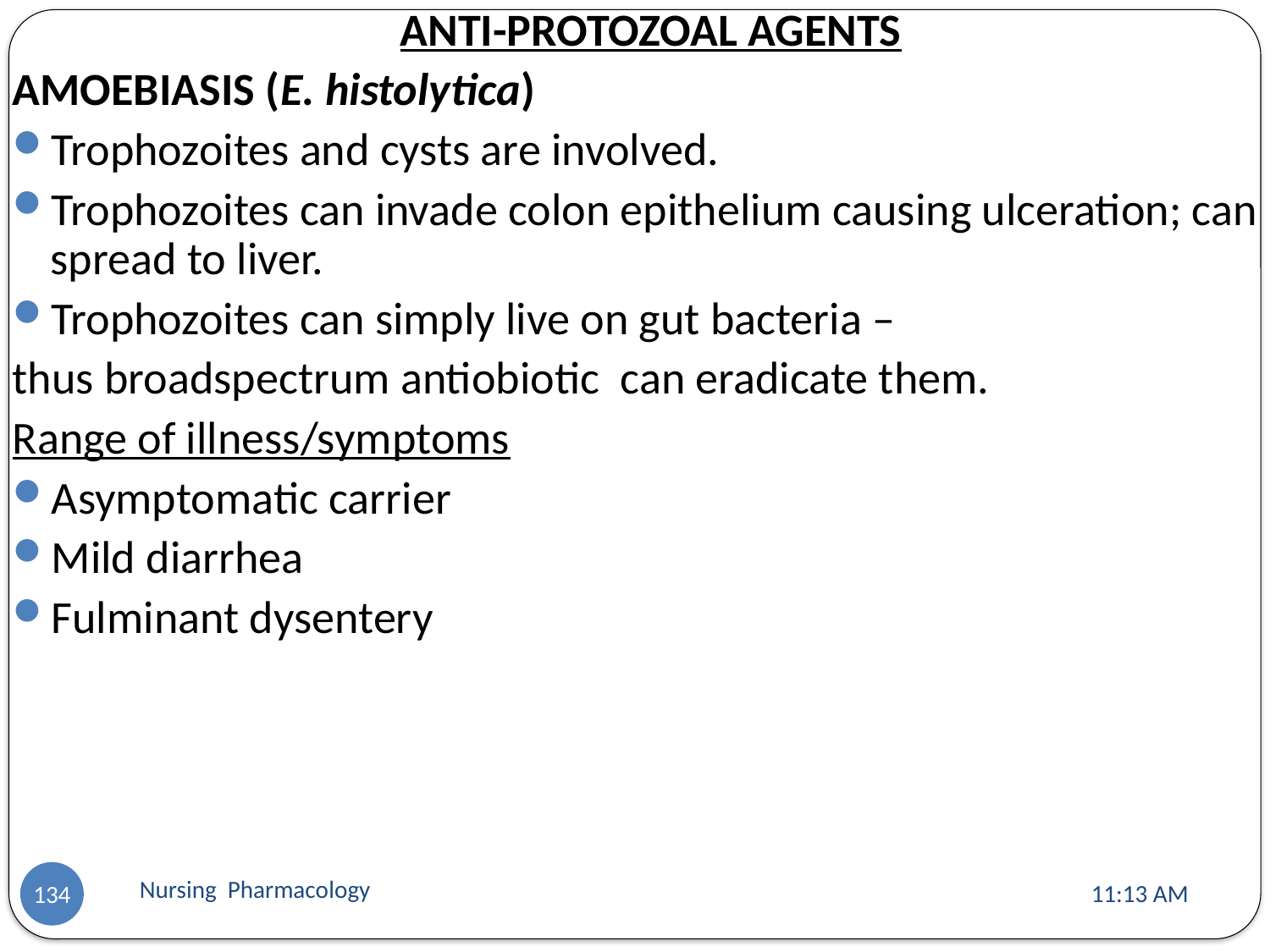

ANTI-PROTOZOAL AGENTS
AMOEBIASIS (E. histolytica)
Trophozoites and cysts are involved.
Trophozoites can invade colon epithelium causing ulceration; can spread to liver.
Trophozoites can simply live on gut bacteria –
thus broadspectrum antiobiotic  can eradicate them.
Range of illness/symptoms
Asymptomatic carrier
Mild diarrhea
Fulminant dysentery
Nursing  Pharmacology
11:13 AM
134